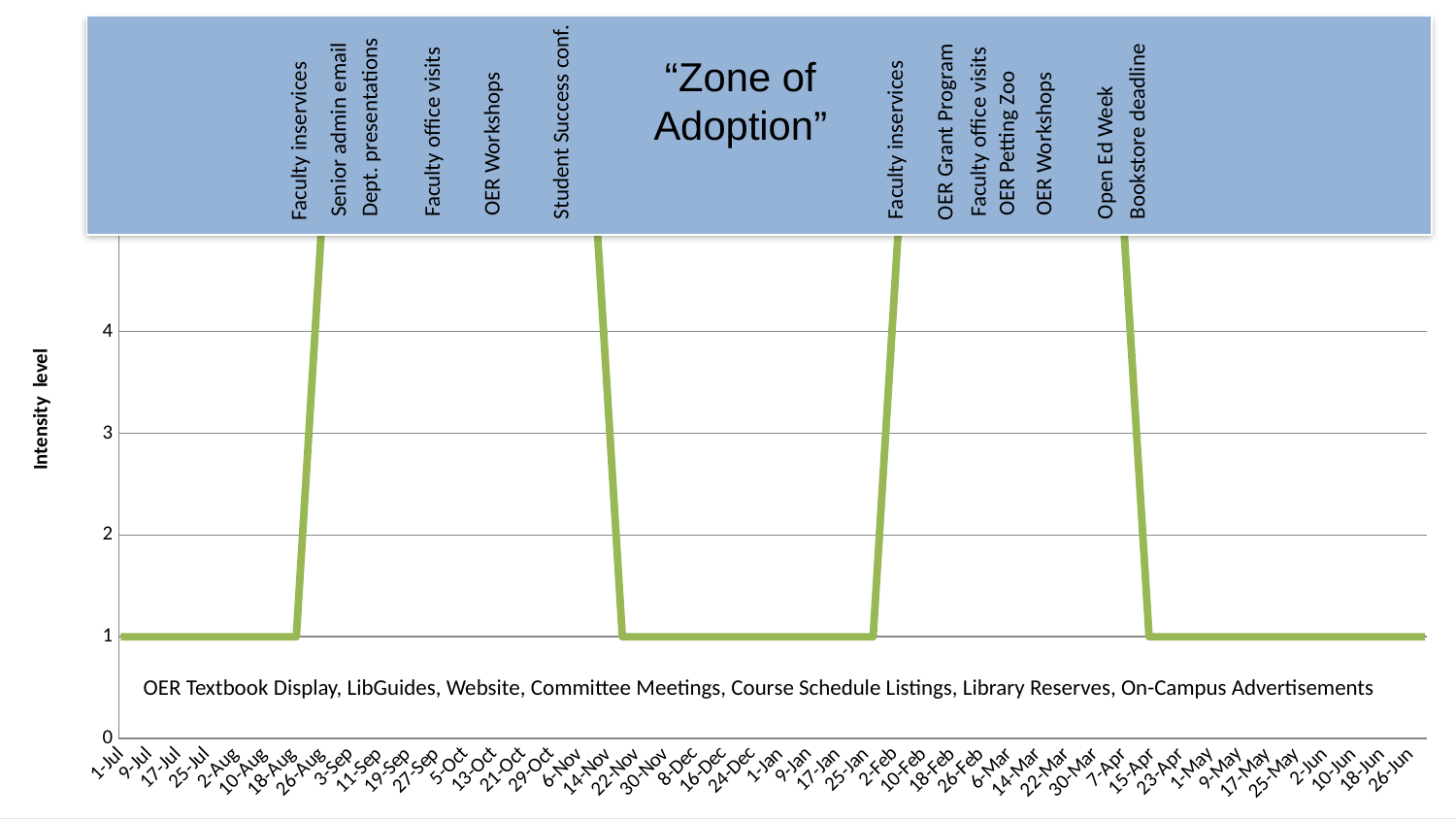

### Chart

| Category | Intensity level |
|---|---|
| 42917.0 | 1.0 |
| 42924.0 | 1.0 |
| 42931.0 | 1.0 |
| 42938.0 | 1.0 |
| 42945.0 | 1.0 |
| 42952.0 | 1.0 |
| 42959.0 | 1.0 |
| 42966.0 | 1.0 |
| 42973.0 | 5.0 |
| 42980.0 | 5.0 |
| 42987.0 | 5.0 |
| 42994.0 | 5.0 |
| 43001.0 | 5.0 |
| 43008.0 | 5.0 |
| 43015.0 | 5.0 |
| 43022.0 | 5.0 |
| 43029.0 | 5.0 |
| 43036.0 | 5.0 |
| 43043.0 | 5.0 |
| 43050.0 | 5.0 |
| 43057.0 | 1.0 |
| 43064.0 | 1.0 |
| 43071.0 | 1.0 |
| 43078.0 | 1.0 |
| 43085.0 | 1.0 |
| 43092.0 | 1.0 |
| 43099.0 | 1.0 |
| 43106.0 | 1.0 |
| 43113.0 | 1.0 |
| 43120.0 | 1.0 |
| 43127.0 | 1.0 |
| 43134.0 | 5.0 |
| 43141.0 | 5.0 |
| 43148.0 | 5.0 |
| 43155.0 | 5.0 |
| 43162.0 | 5.0 |
| 43169.0 | 5.0 |
| 43176.0 | 5.0 |
| 43183.0 | 5.0 |
| 43190.0 | 5.0 |
| 43197.0 | 5.0 |
| 43204.0 | 1.0 |
| 43211.0 | 1.0 |
| 43218.0 | 1.0 |
| 43225.0 | 1.0 |
| 43232.0 | 1.0 |
| 43239.0 | 1.0 |
| 43246.0 | 1.0 |
| 43253.0 | 1.0 |
| 43260.0 | 1.0 |
| 43267.0 | 1.0 |
| 43274.0 | 1.0 |
| 43281.0 | 1.0 |
“Zone of Adoption”
Student Success conf.

OER Workshops

OER Petting Zoo

OER Workshops

Dept. presentations

Faculty office visits

Senior admin email

Faculty office visits

Faculty inservices

Open Ed Week

Bookstore deadline

OER Grant Program

Faculty inservices

OER Textbook Display, LibGuides, Website, Committee Meetings, Course Schedule Listings, Library Reserves, On-Campus Advertisements